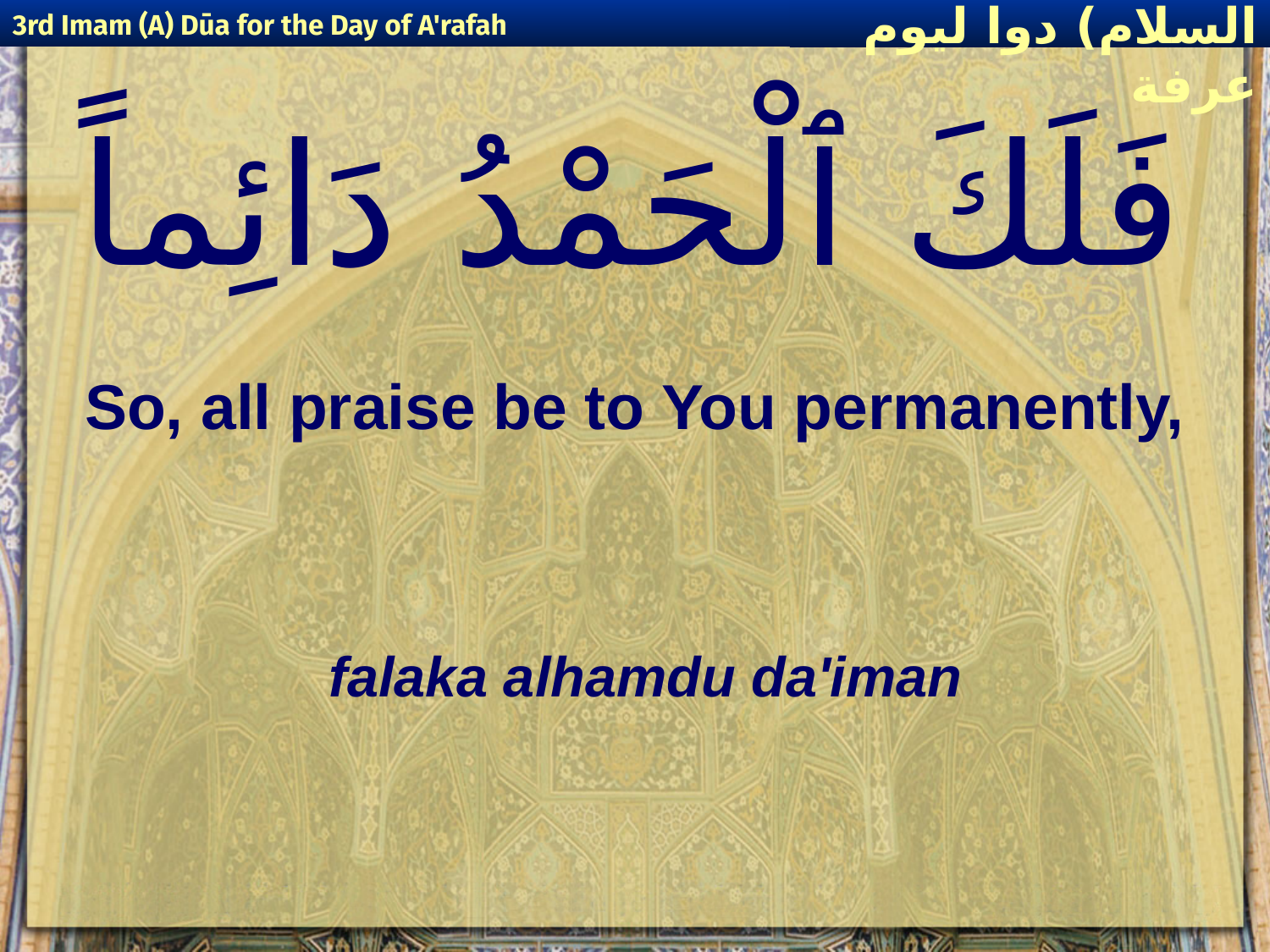

3rd Imam (A) Dūa for the Day of A'rafah
إمام حسين(عليه السلام) دوا ليوم عرفة
# فَلَكَ ٱلْحَمْدُ دَائِماً
So, all praise be to You permanently,
falaka alhamdu da'iman